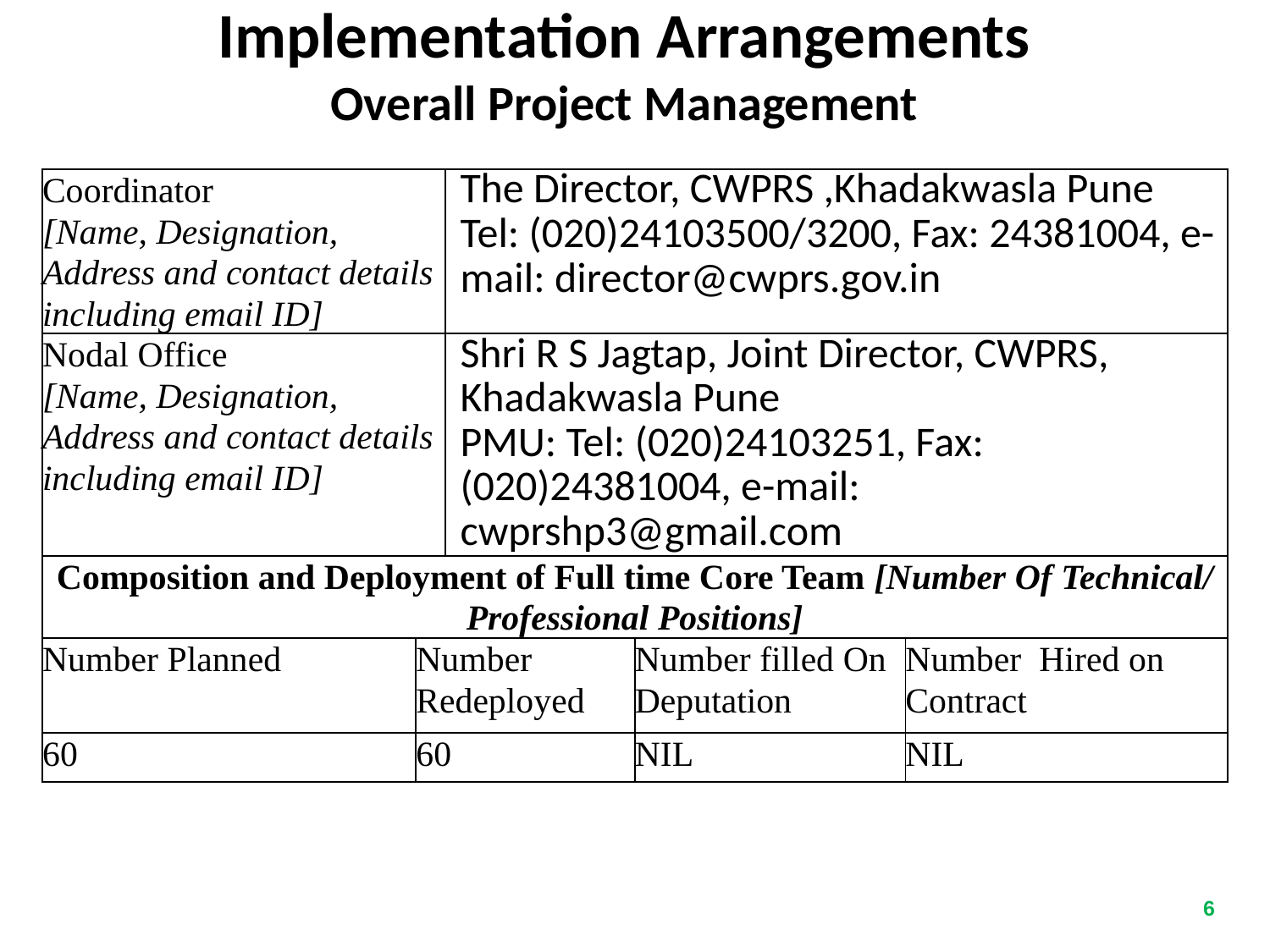

Implementation Arrangements
Overall Project Management
| Coordinator [Name, Designation, Address and contact details including email ID] |  | The Director, CWPRS ,Khadakwasla Pune Tel: (020)24103500/3200, Fax: 24381004, e-mail: director@cwprs.gov.in |  |  |
| --- | --- | --- | --- | --- |
| Nodal Office [Name, Designation, Address and contact details including email ID] |  | Shri R S Jagtap, Joint Director, CWPRS, Khadakwasla Pune PMU: Tel: (020)24103251, Fax: (020)24381004, e-mail: cwprshp3@gmail.com |  |  |
| Composition and Deployment of Full time Core Team [Number Of Technical/ Professional Positions] |  |  |  |  |
| Number Planned | Number Redeployed |  | Number filled On Deputation | Number Hired on Contract |
| 60 | 60 |  | NIL | NIL |
6